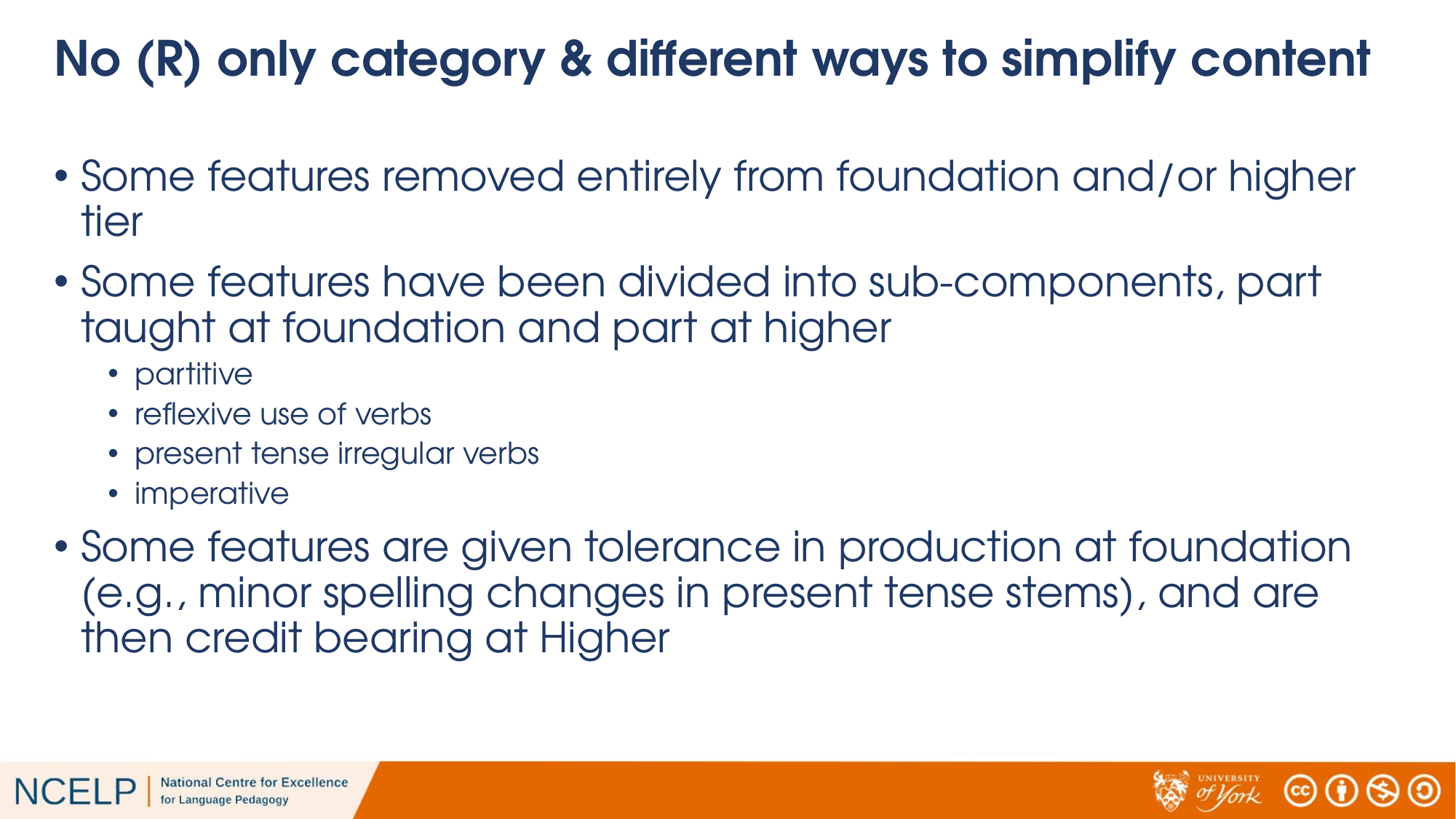

# No (R) only category & different ways to simplify content
Some features removed entirely from foundation and/or higher tier
Some features have been divided into sub-components, part taught at foundation and part at higher
partitive
reflexive use of verbs
present tense irregular verbs
imperative
Some features are given tolerance in production at foundation (e.g., minor spelling changes in present tense stems), and are then credit bearing at Higher